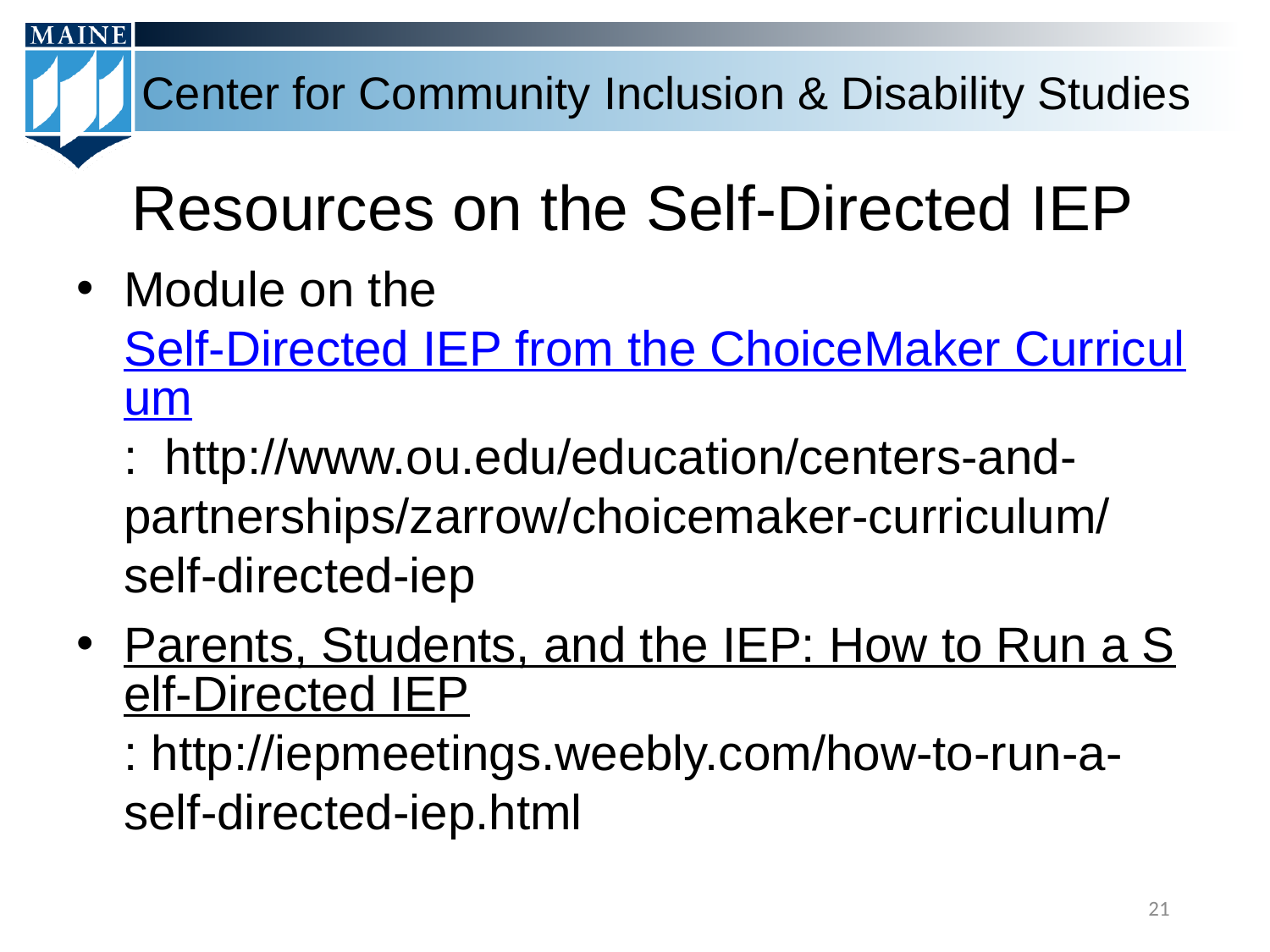

# Resources on the Self-Directed IEP
Module on the Self-Directed IEP from the ChoiceMaker Curriculum:  http://www.ou.edu/education/centers-and-partnerships/zarrow/choicemaker-curriculum/self-directed-iep
Parents, Students, and the IEP: How to Run a Self-Directed IEP: http://iepmeetings.weebly.com/how-to-run-a-self-directed-iep.html
21